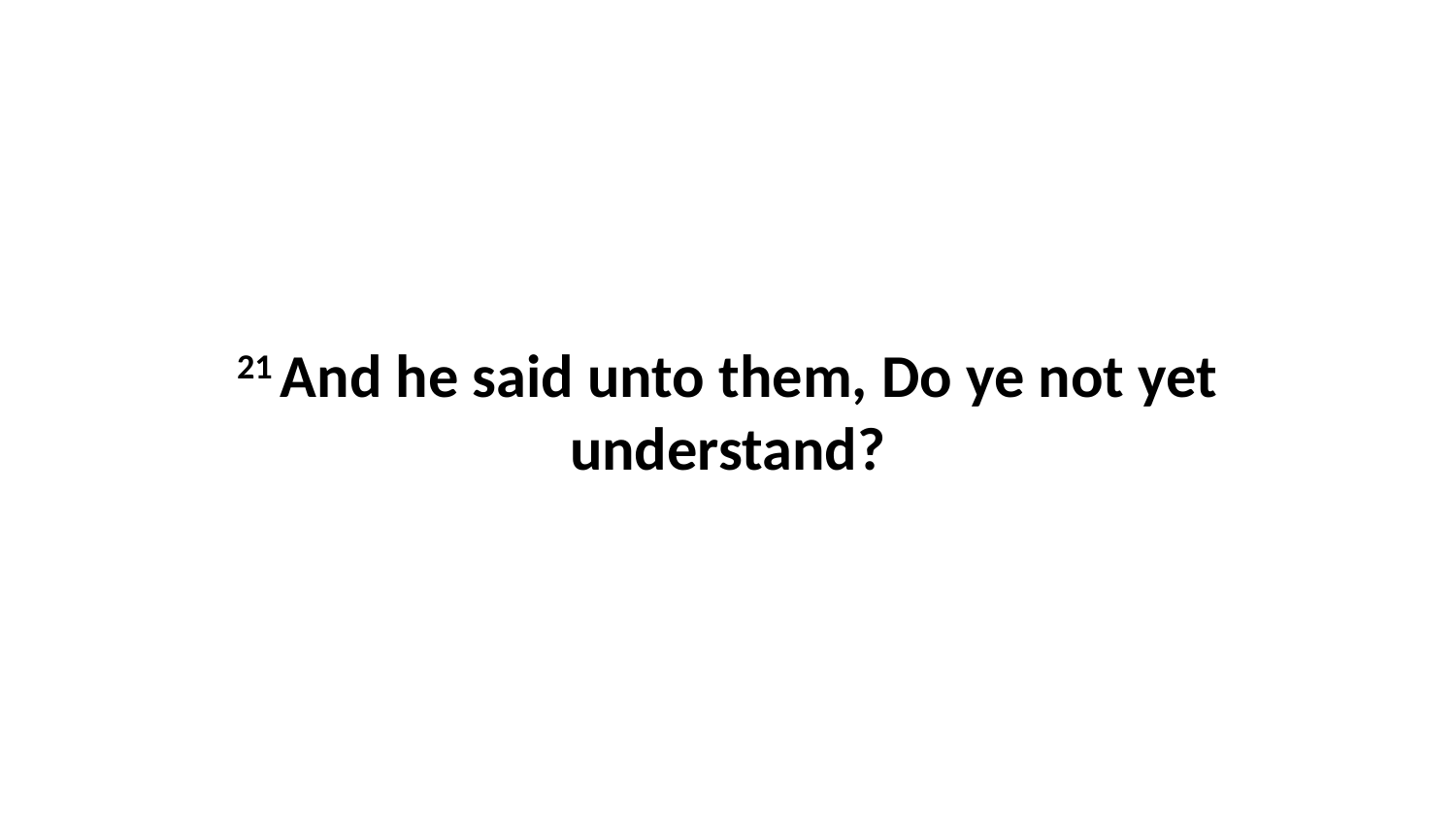

21 And he said unto them, Do ye not yet understand?